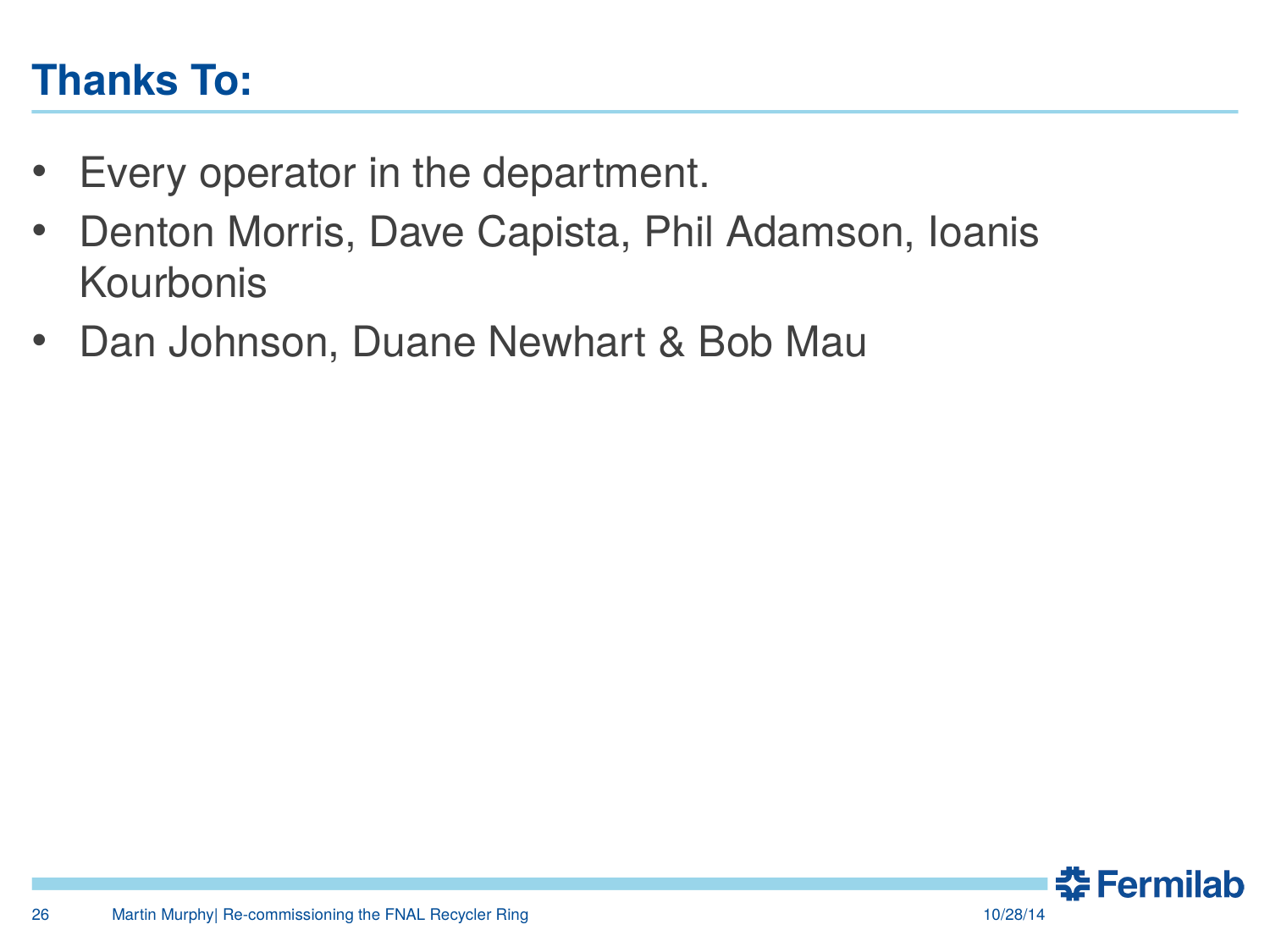

# Thanks To:
Every operator in the department.
Denton Morris, Dave Capista, Phil Adamson, Ioanis Kourbonis
Dan Johnson, Duane Newhart & Bob Mau
26
Martin Murphy| Re-commissioning the FNAL Recycler Ring
10/28/14